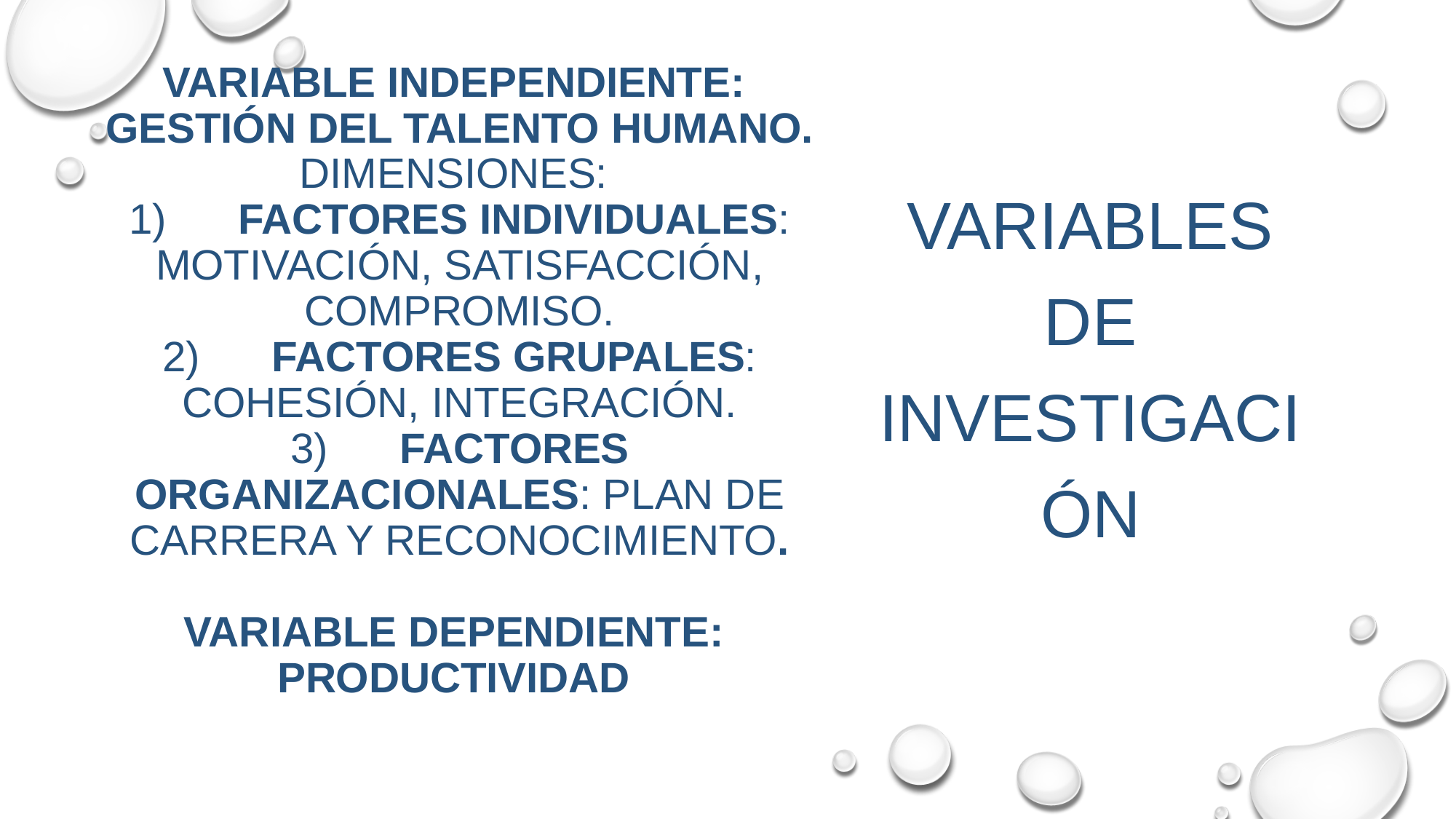

# Variable independiente: Gestión del Talento Humano. Dimensiones: 1)	Factores individuales: motivación, satisfacción, compromiso. 2)	Factores Grupales: cohesión, integración. 3)	Factores Organizacionales: plan de carrera y reconocimiento. Variable dependiente: Productividad
Variables de investigación